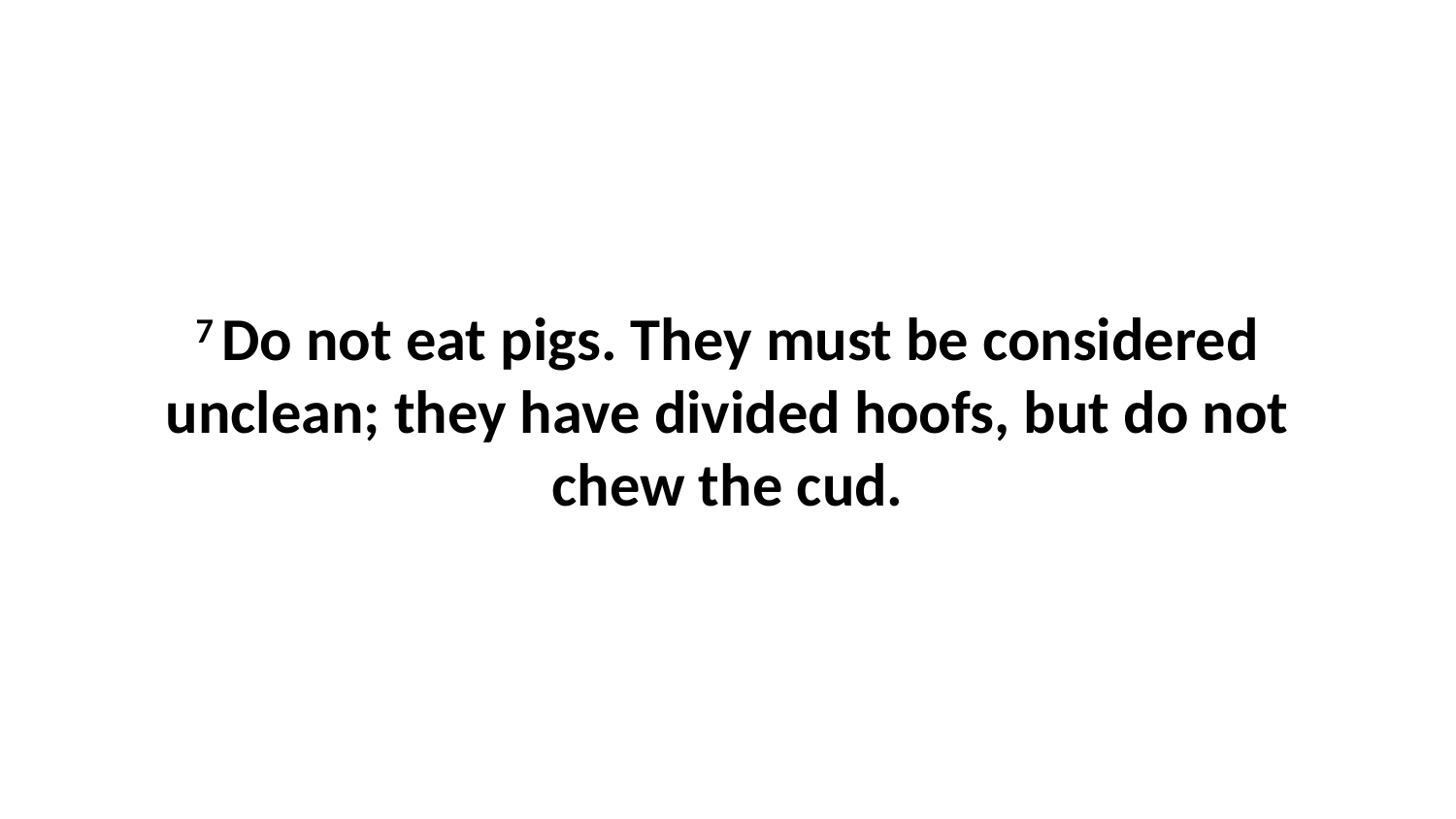

7 Do not eat pigs. They must be considered unclean; they have divided hoofs, but do not chew the cud.